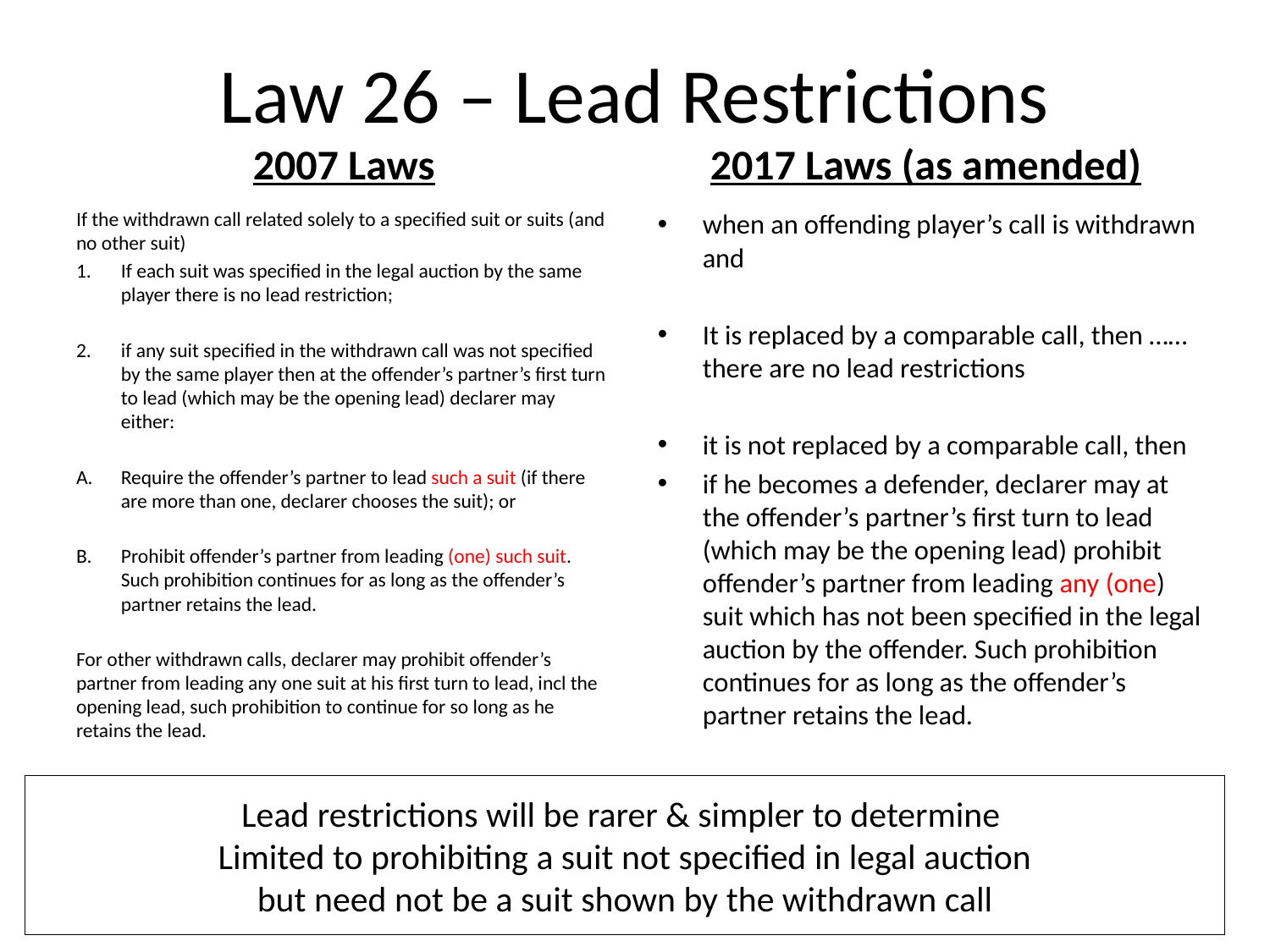

# Law 26 – Lead Restrictions
2007 Laws
2017 Laws (as amended)
If the withdrawn call related solely to a specified suit or suits (and no other suit)
If each suit was specified in the legal auction by the same player there is no lead restriction;

if any suit specified in the withdrawn call was not specified by the same player then at the offender’s partner’s first turn to lead (which may be the opening lead) declarer may either:

Require the offender’s partner to lead such a suit (if there are more than one, declarer chooses the suit); or

Prohibit offender’s partner from leading (one) such suit. Such prohibition continues for as long as the offender’s partner retains the lead.

For other withdrawn calls, declarer may prohibit offender’s partner from leading any one suit at his first turn to lead, incl the opening lead, such prohibition to continue for so long as he retains the lead.
when an offending player’s call is withdrawn and

It is replaced by a comparable call, then ……there are no lead restrictions

it is not replaced by a comparable call, then
if he becomes a defender, declarer may at the offender’s partner’s first turn to lead (which may be the opening lead) prohibit offender’s partner from leading any (one) suit which has not been specified in the legal auction by the offender. Such prohibition continues for as long as the offender’s partner retains the lead.

Lead restrictions will be rarer & simpler to determine
Limited to prohibiting a suit not specified in legal auction
but need not be a suit shown by the withdrawn call